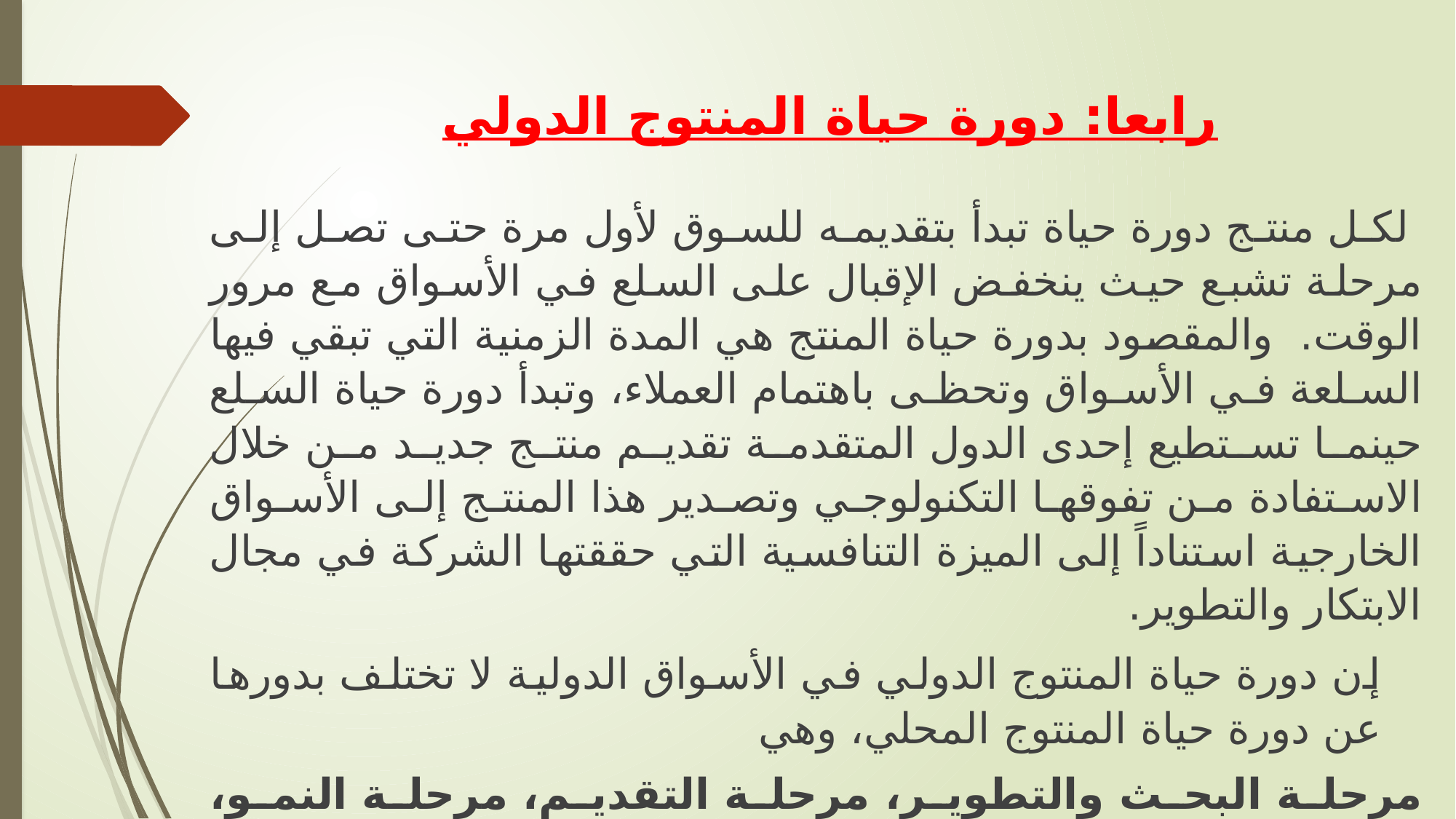

# رابعا: دورة حياة المنتوج الدولي
 لكل منتج دورة حياة تبدأ بتقديمه للسوق لأول مرة حتى تصل إلى مرحلة تشبع حيث ينخفض الإقبال على السلع في الأسواق مع مرور الوقت.  والمقصود بدورة حياة المنتج هي المدة الزمنية التي تبقي فيها السلعة في الأسواق وتحظى باهتمام العملاء، وتبدأ دورة حياة السلع حينما تستطيع إحدى الدول المتقدمة تقديم منتج جديد من خلال الاستفادة من تفوقها التكنولوجي وتصدير هذا المنتج إلى الأسواق الخارجية استناداً إلى الميزة التنافسية التي حققتها الشركة في مجال الابتكار والتطوير.
إن دورة حياة المنتوج الدولي في الأسواق الدولية لا تختلف بدورها عن دورة حياة المنتوج المحلي، وهي
مرحلة البحث والتطوير، مرحلة التقديم، مرحلة النمو، مرحلة النضج، مرحلة التدهور